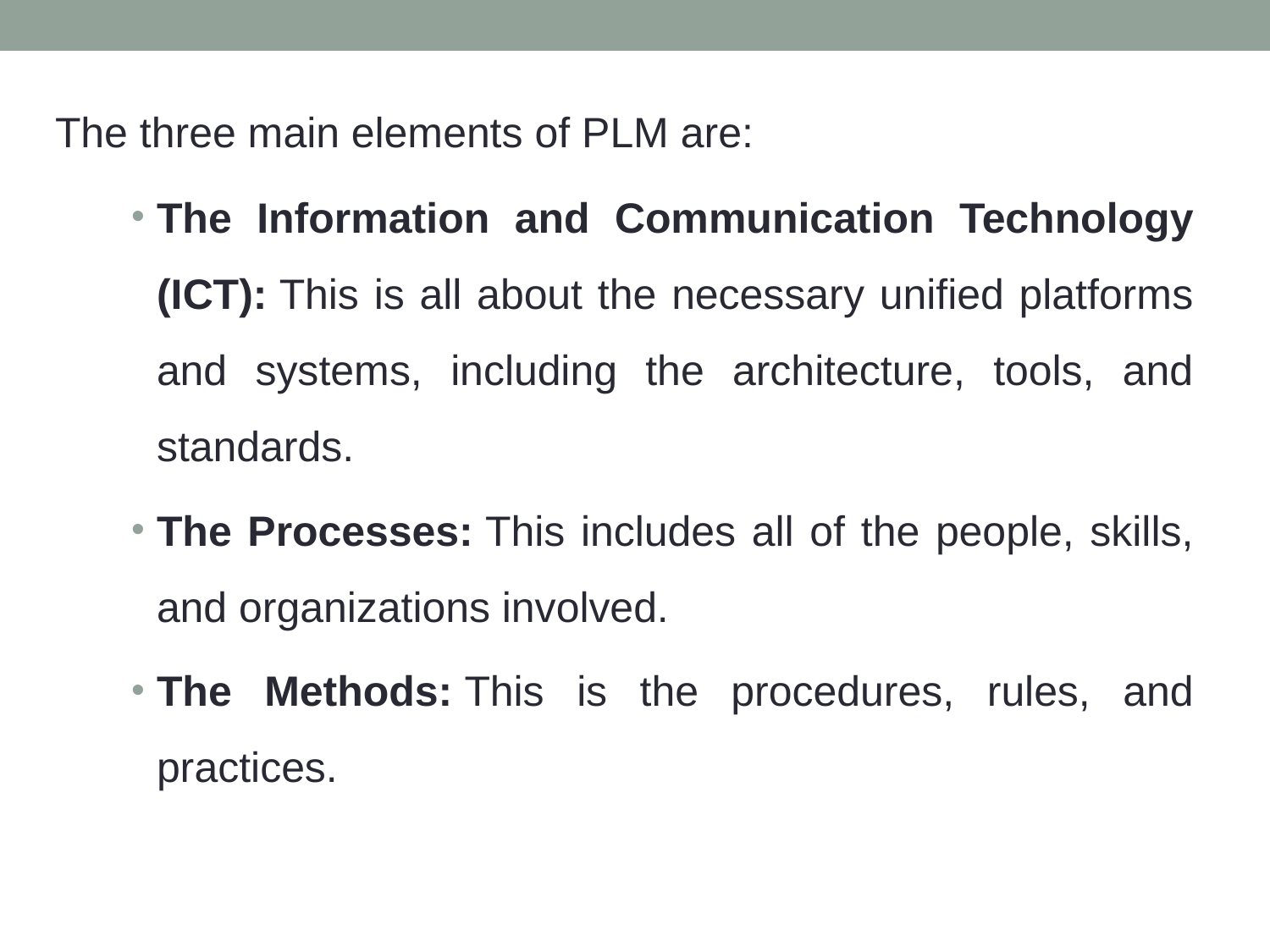

The three main elements of PLM are:
The Information and Communication Technology (ICT): This is all about the necessary unified platforms and systems, including the architecture, tools, and standards.
The Processes: This includes all of the people, skills, and organizations involved.
The Methods: This is the procedures, rules, and practices.